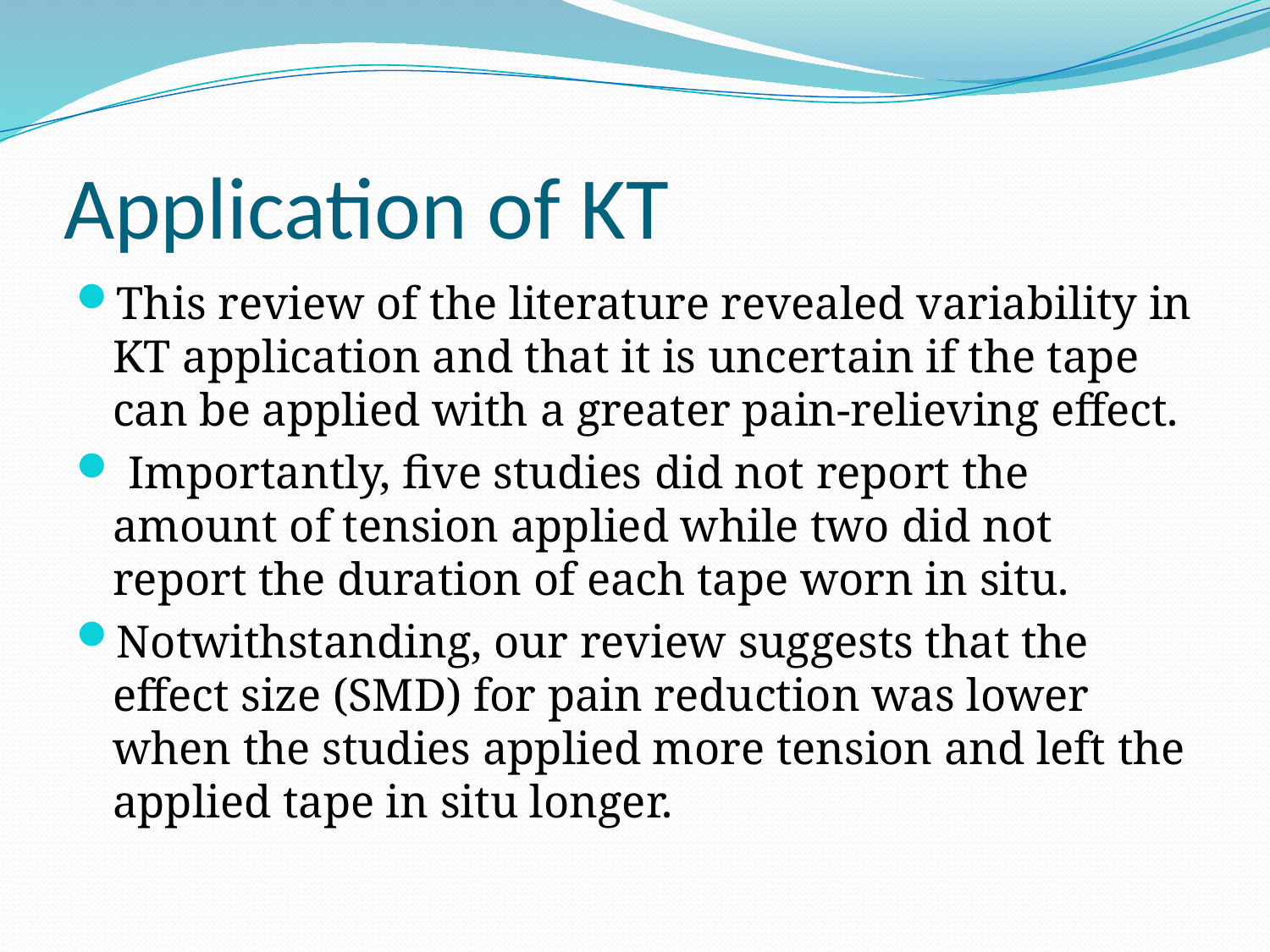

# Application of KT
This review of the literature revealed variability in KT application and that it is uncertain if the tape can be applied with a greater pain-relieving effect.
 Importantly, five studies did not report the amount of tension applied while two did not report the duration of each tape worn in situ.
Notwithstanding, our review suggests that the effect size (SMD) for pain reduction was lower when the studies applied more tension and left the applied tape in situ longer.